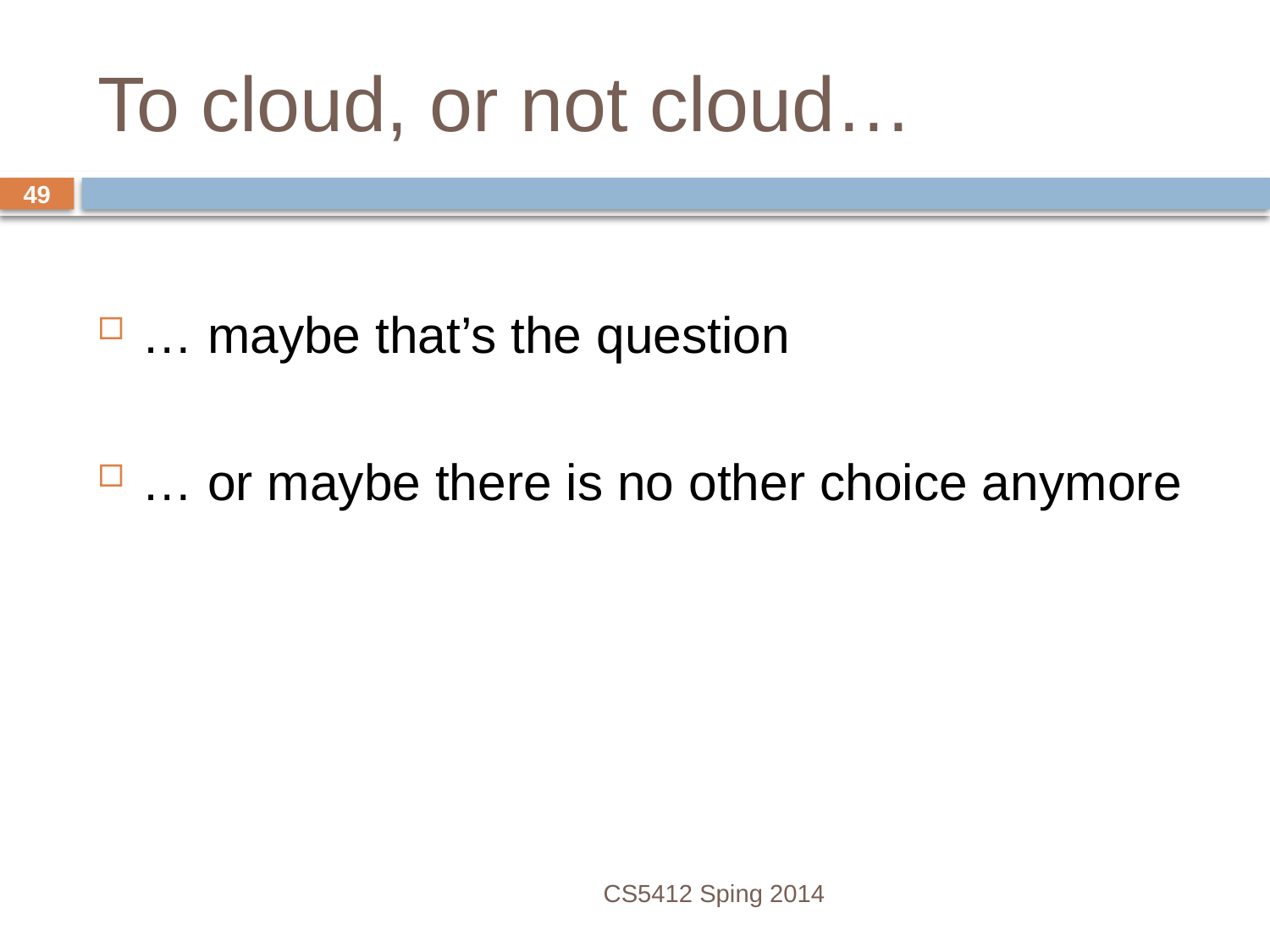

# To cloud, or not cloud…
49

… maybe that’s the question

… or maybe there is no other choice anymore
CS5412 Sping 2014